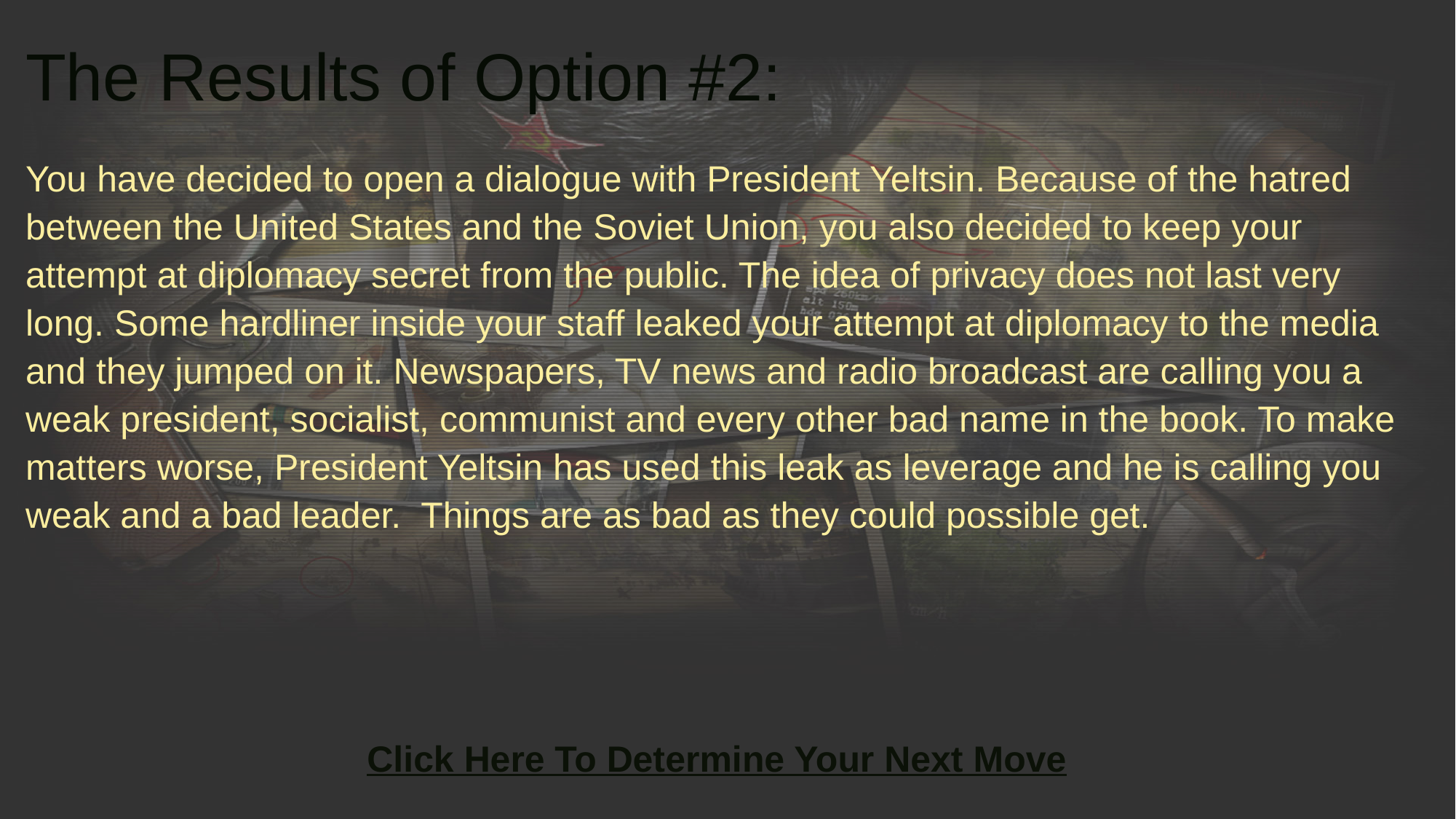

# The Results of Option #2:
You have decided to open a dialogue with President Yeltsin. Because of the hatred between the United States and the Soviet Union, you also decided to keep your attempt at diplomacy secret from the public. The idea of privacy does not last very long. Some hardliner inside your staff leaked your attempt at diplomacy to the media and they jumped on it. Newspapers, TV news and radio broadcast are calling you a weak president, socialist, communist and every other bad name in the book. To make matters worse, President Yeltsin has used this leak as leverage and he is calling you weak and a bad leader.  Things are as bad as they could possible get.

Click Here To Determine Your Next Move